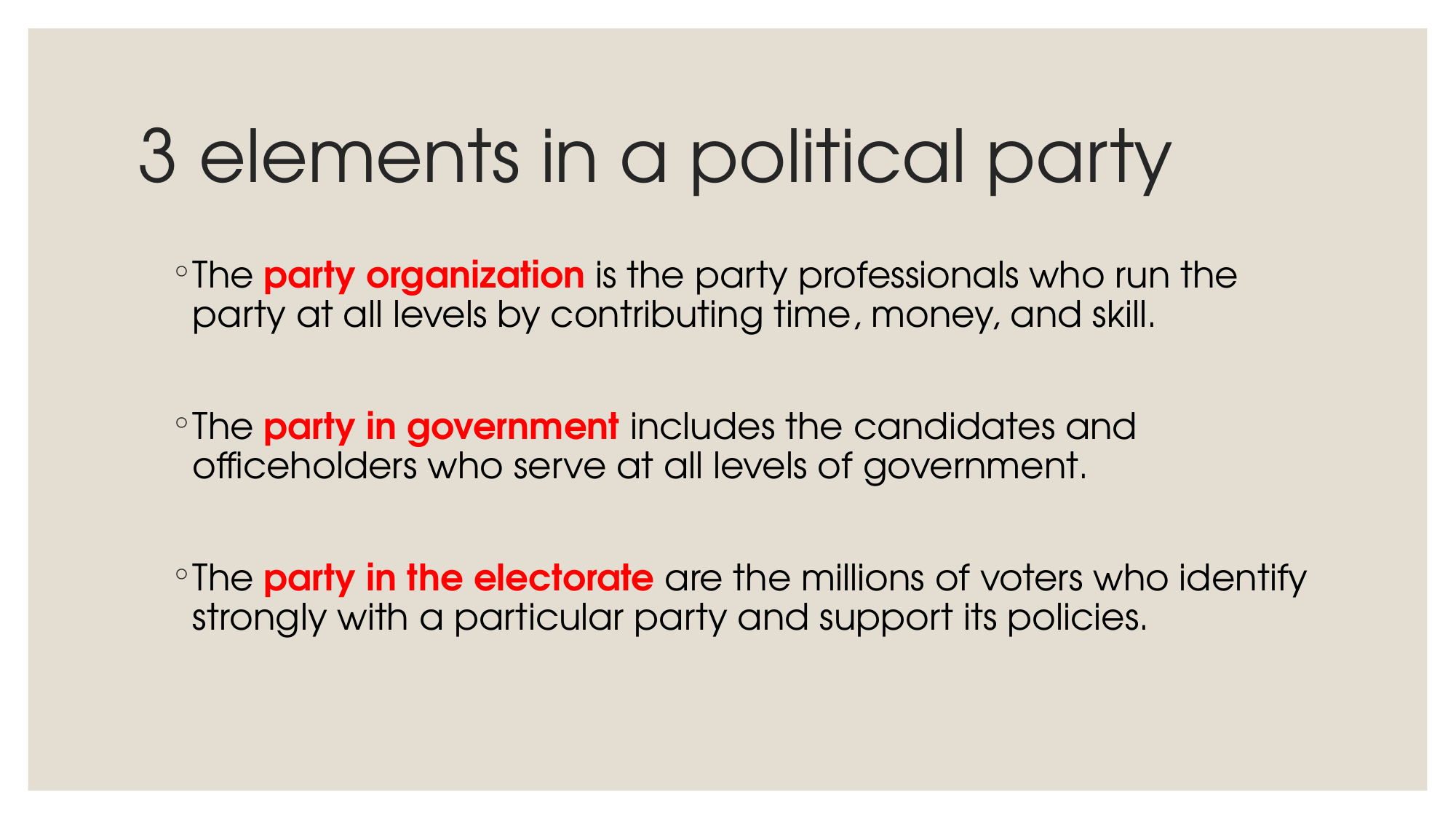

# 3 elements in a political party
The party organization is the party professionals who run the party at all levels by contributing time, money, and skill.

The party in government includes the candidates and officeholders who serve at all levels of government.

The party in the electorate are the millions of voters who identify strongly with a particular party and support its policies.